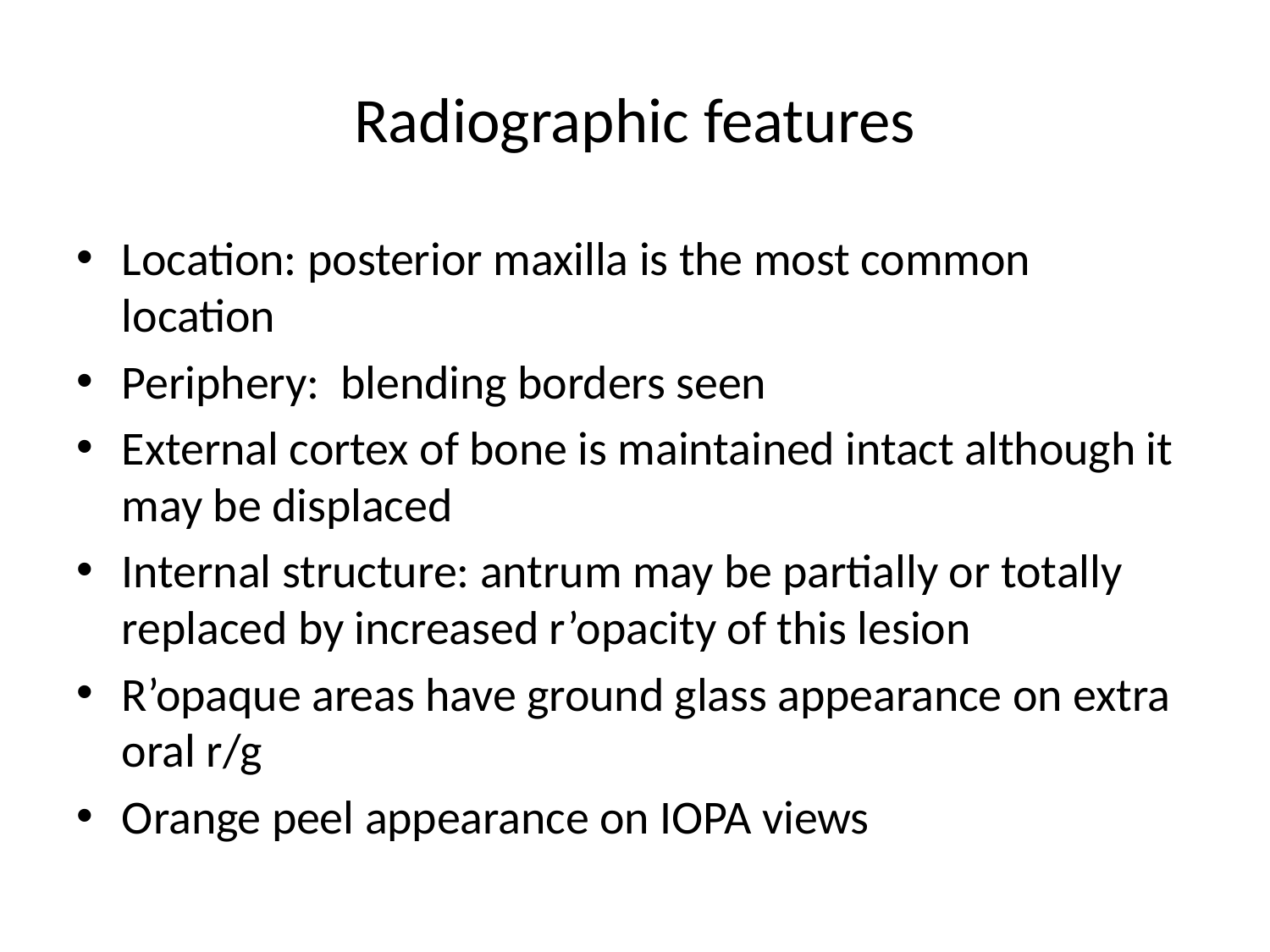

# Radiographic features
Location: posterior maxilla is the most common location
Periphery:  blending borders seen
External cortex of bone is maintained intact although it may be displaced
Internal structure: antrum may be partially or totally replaced by increased r’opacity of this lesion
R’opaque areas have ground glass appearance on extra oral r/g
Orange peel appearance on IOPA views